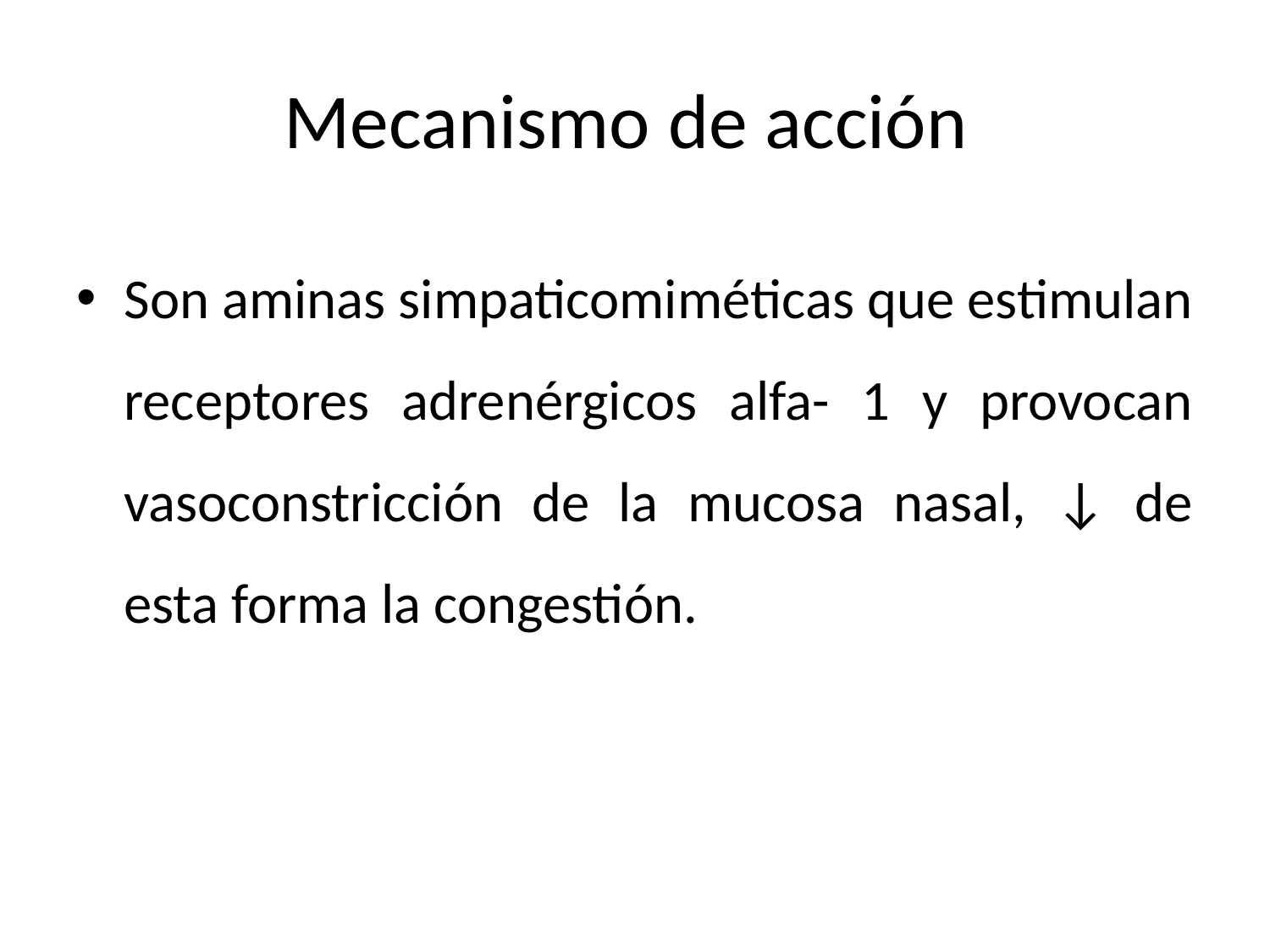

# Mecanismo de acción
Son aminas simpaticomiméticas que estimulan receptores adrenérgicos alfa- 1 y provocan vasoconstricción de la mucosa nasal, ↓ de esta forma la congestión.